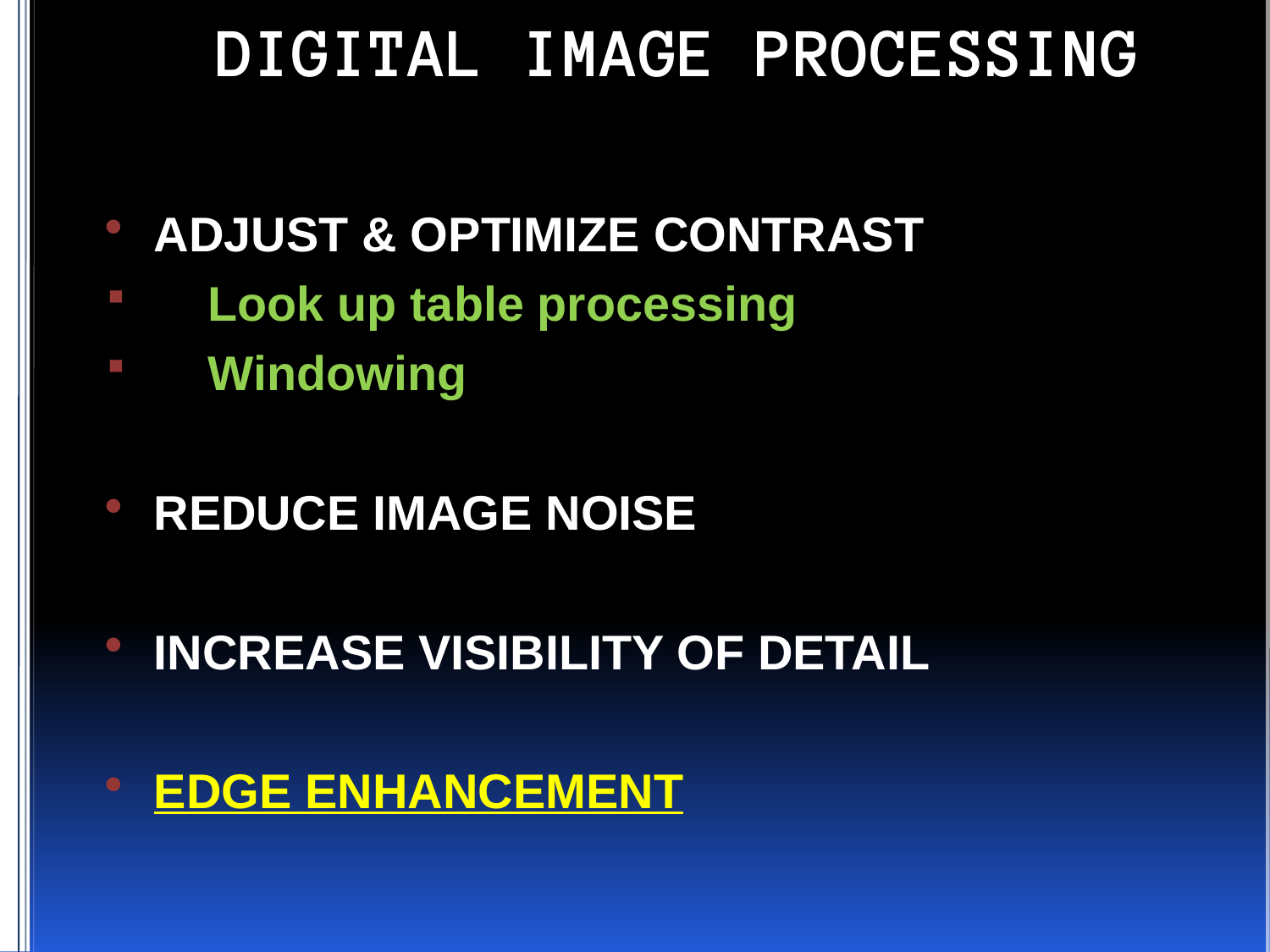

# DIGITAL IMAGE PROCESSING

ADJUST & OPTIMIZE CONTRAST
    Look up table processing
    Windowing

REDUCE IMAGE NOISE

INCREASE VISIBILITY OF DETAIL

EDGE ENHANCEMENT